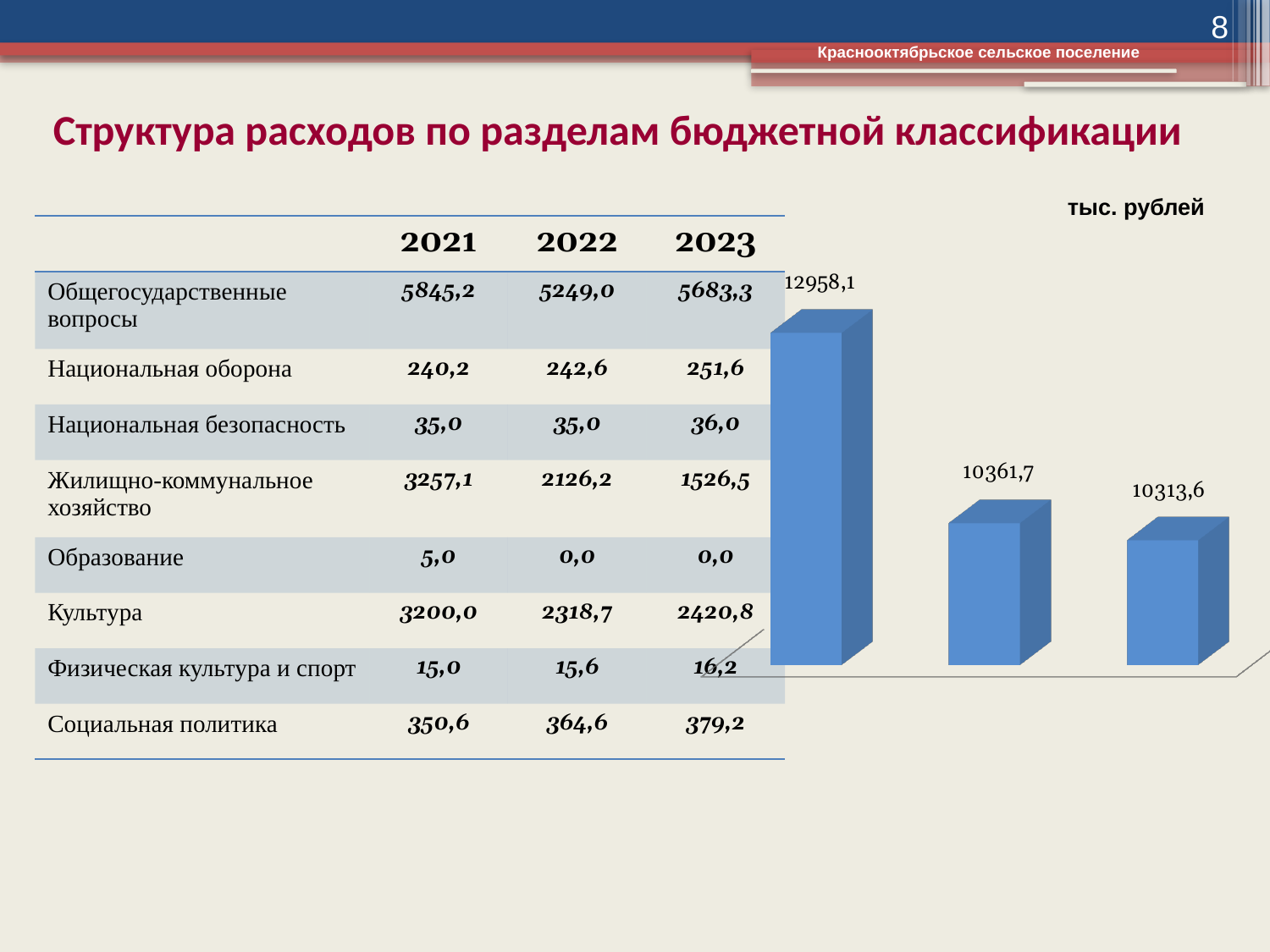

8
Краснооктябрьское сельское поселение
Структура расходов по разделам бюджетной классификации
тыс. рублей
|  | 2021 | 2022 | 2023 |
| --- | --- | --- | --- |
| Общегосударственные вопросы | 5845,2 | 5249,0 | 5683,3 |
| Национальная оборона | 240,2 | 242,6 | 251,6 |
| Национальная безопасность | 35,0 | 35,0 | 36,0 |
| Жилищно-коммунальное хозяйство | 3257,1 | 2126,2 | 1526,5 |
| Образование | 5,0 | 0,0 | 0,0 |
| Культура | 3200,0 | 2318,7 | 2420,8 |
| Физическая культура и спорт | 15,0 | 15,6 | 16,2 |
| Социальная политика | 350,6 | 364,6 | 379,2 |

[unsupported chart]